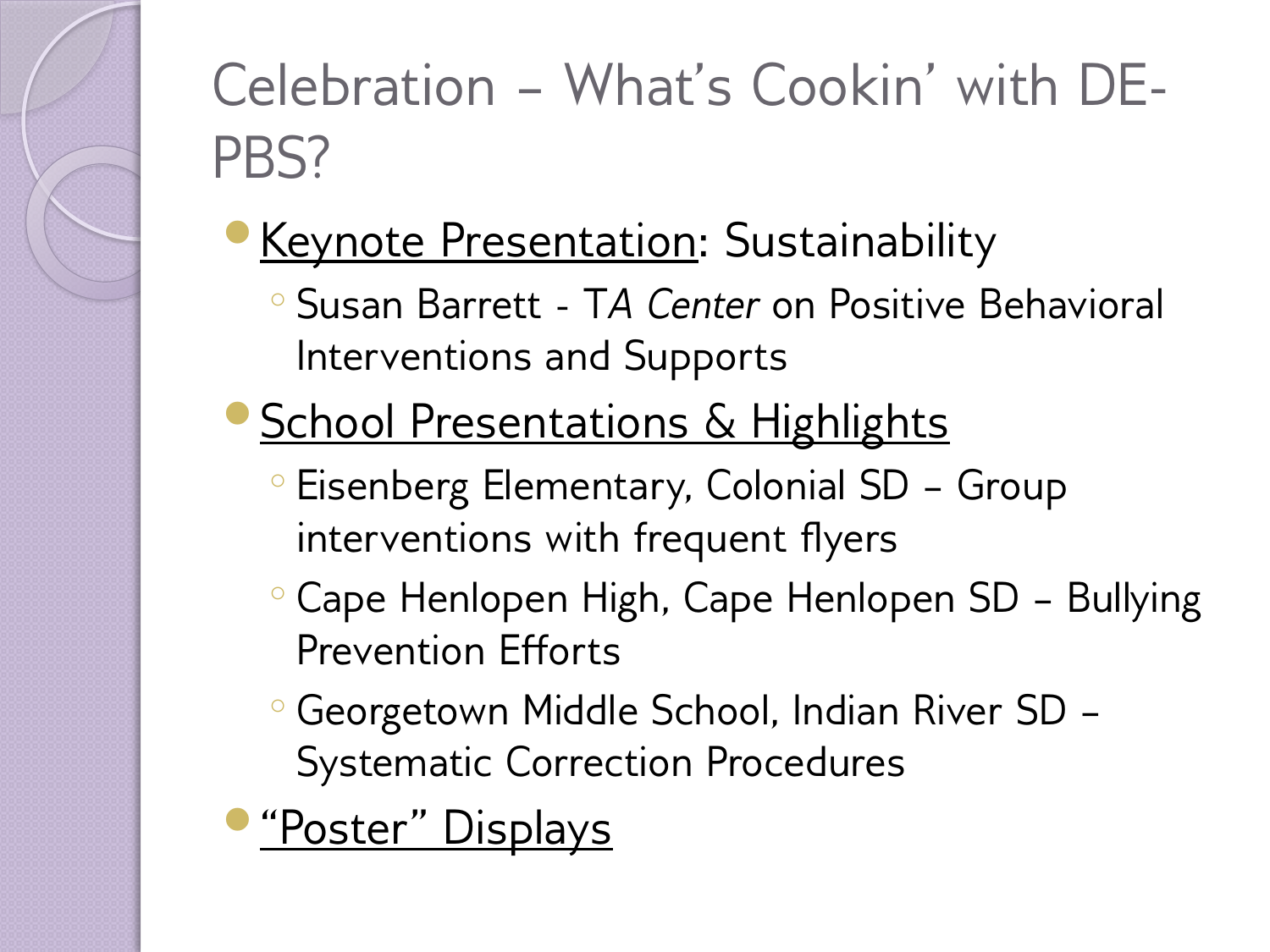

# Celebration – What’s Cookin’ with DE-PBS?
Keynote Presentation: Sustainability
Susan Barrett - TA Center on Positive Behavioral Interventions and Supports
School Presentations & Highlights
Eisenberg Elementary, Colonial SD – Group interventions with frequent flyers
Cape Henlopen High, Cape Henlopen SD – Bullying Prevention Efforts
Georgetown Middle School, Indian River SD – Systematic Correction Procedures
“Poster” Displays